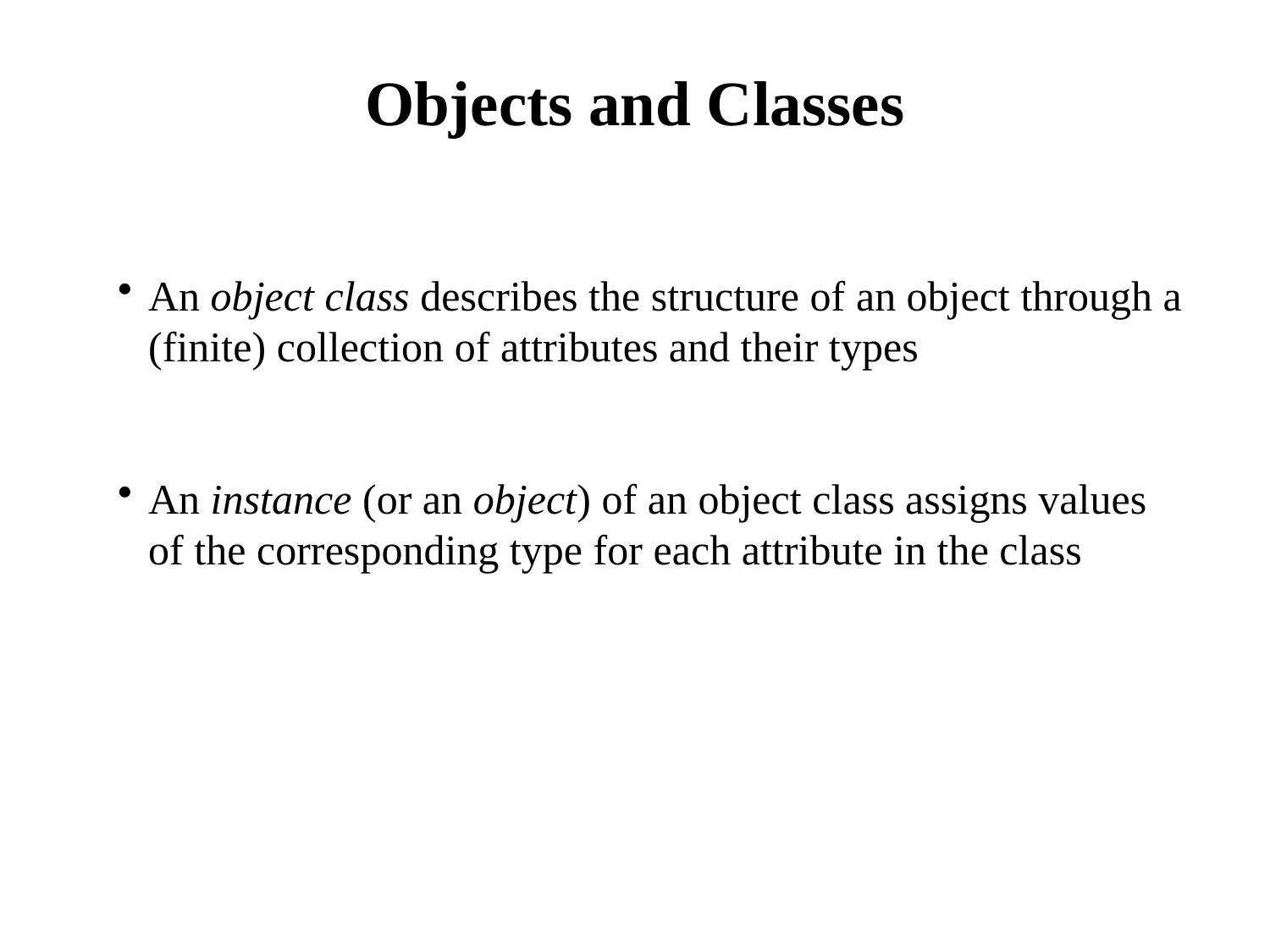

# Objects and Classes

An object class describes the structure of an object through a (finite) collection of attributes and their types

An instance (or an object) of an object class assigns values of the corresponding type for each attribute in the class